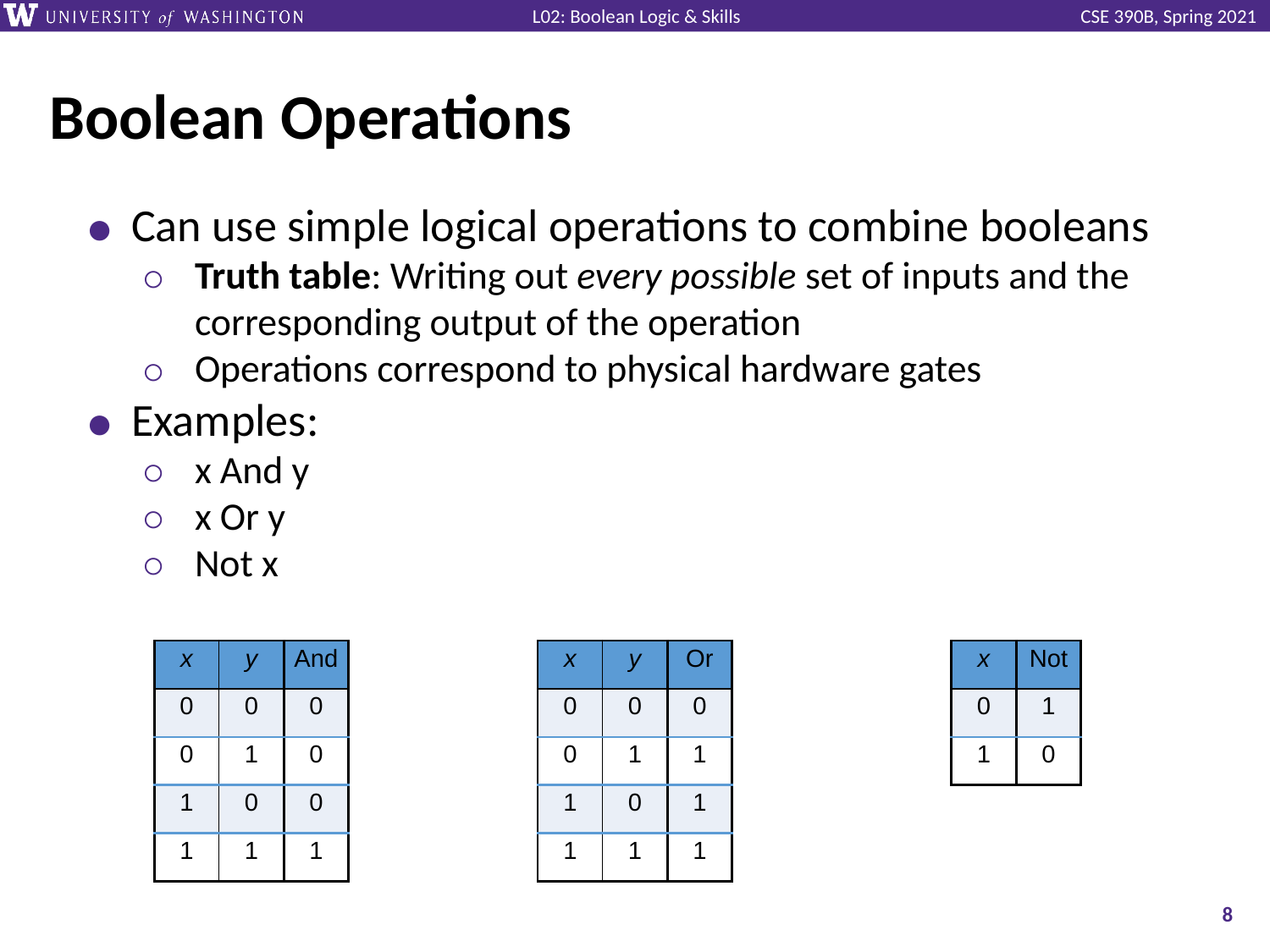

# Boolean Operations
Can use simple logical operations to combine booleans
Truth table: Writing out every possible set of inputs and the corresponding output of the operation
Operations correspond to physical hardware gates
Examples:
x And y
x Or y
Not x
| x | Not |
| --- | --- |
| 0 | 1 |
| 1 | 0 |
| x | y | And |
| --- | --- | --- |
| 0 | 0 | 0 |
| 0 | 1 | 0 |
| 1 | 0 | 0 |
| 1 | 1 | 1 |
| x | y | Or |
| --- | --- | --- |
| 0 | 0 | 0 |
| 0 | 1 | 1 |
| 1 | 0 | 1 |
| 1 | 1 | 1 |
8